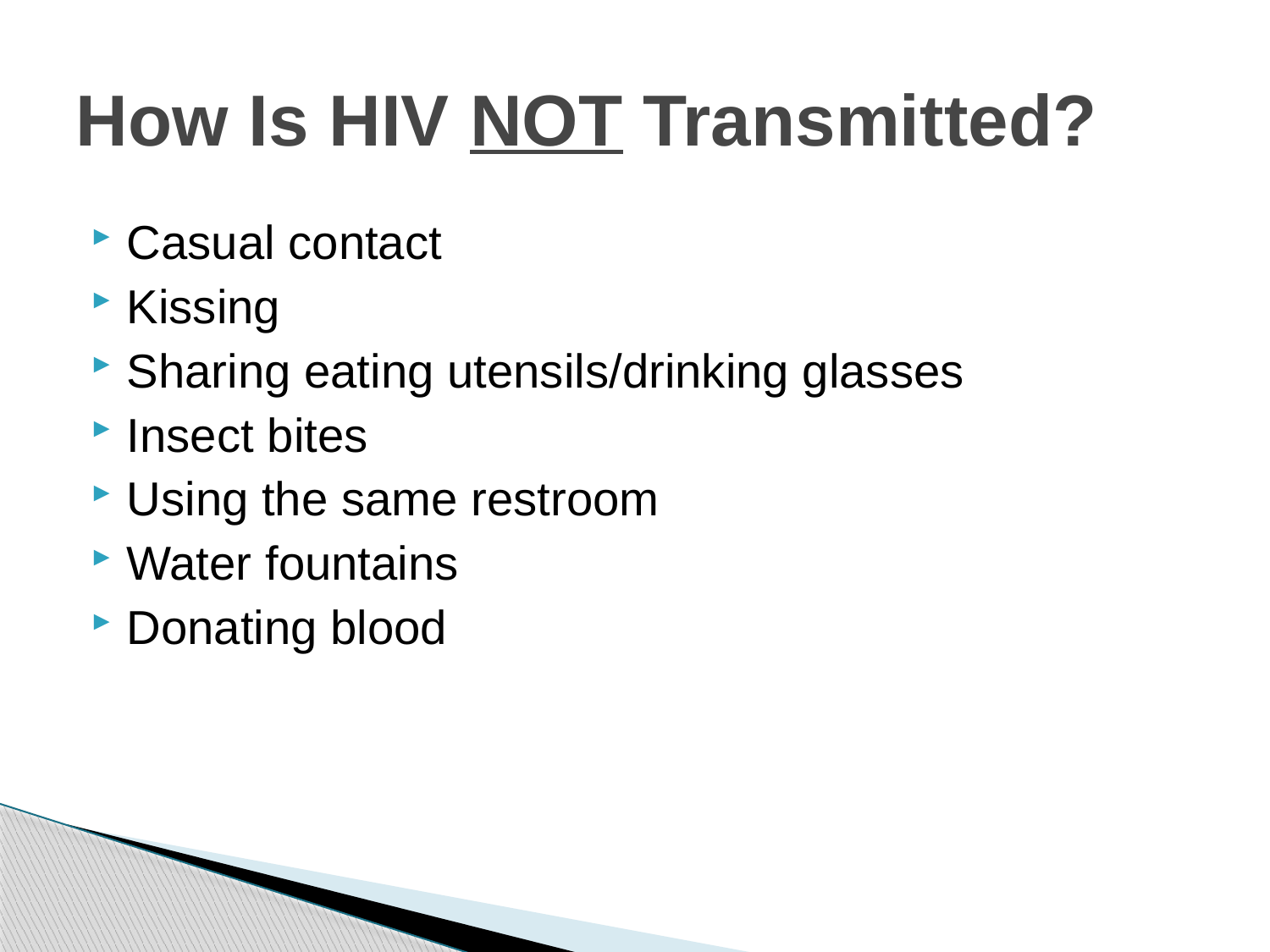

# How Is HIV NOT Transmitted?
Casual contact
Kissing
Sharing eating utensils/drinking glasses
Insect bites
Using the same restroom
Water fountains
Donating blood